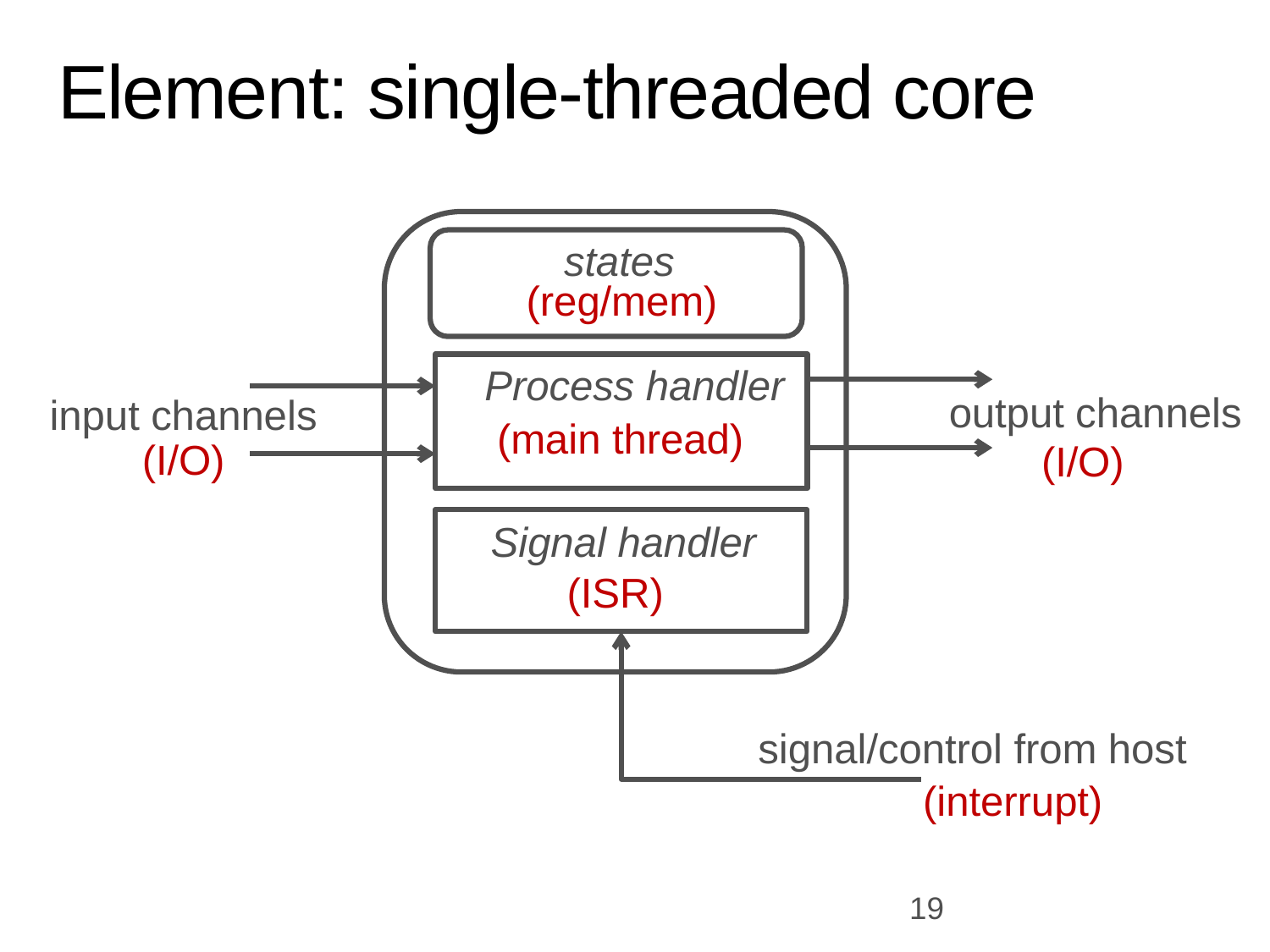

# Element: single-threaded core

states

(reg/mem)
Process handler

output channels
input channels
(main thread)
(I/O)
(I/O)
Signal handler

(ISR)
signal/control from host
(interrupt)
19